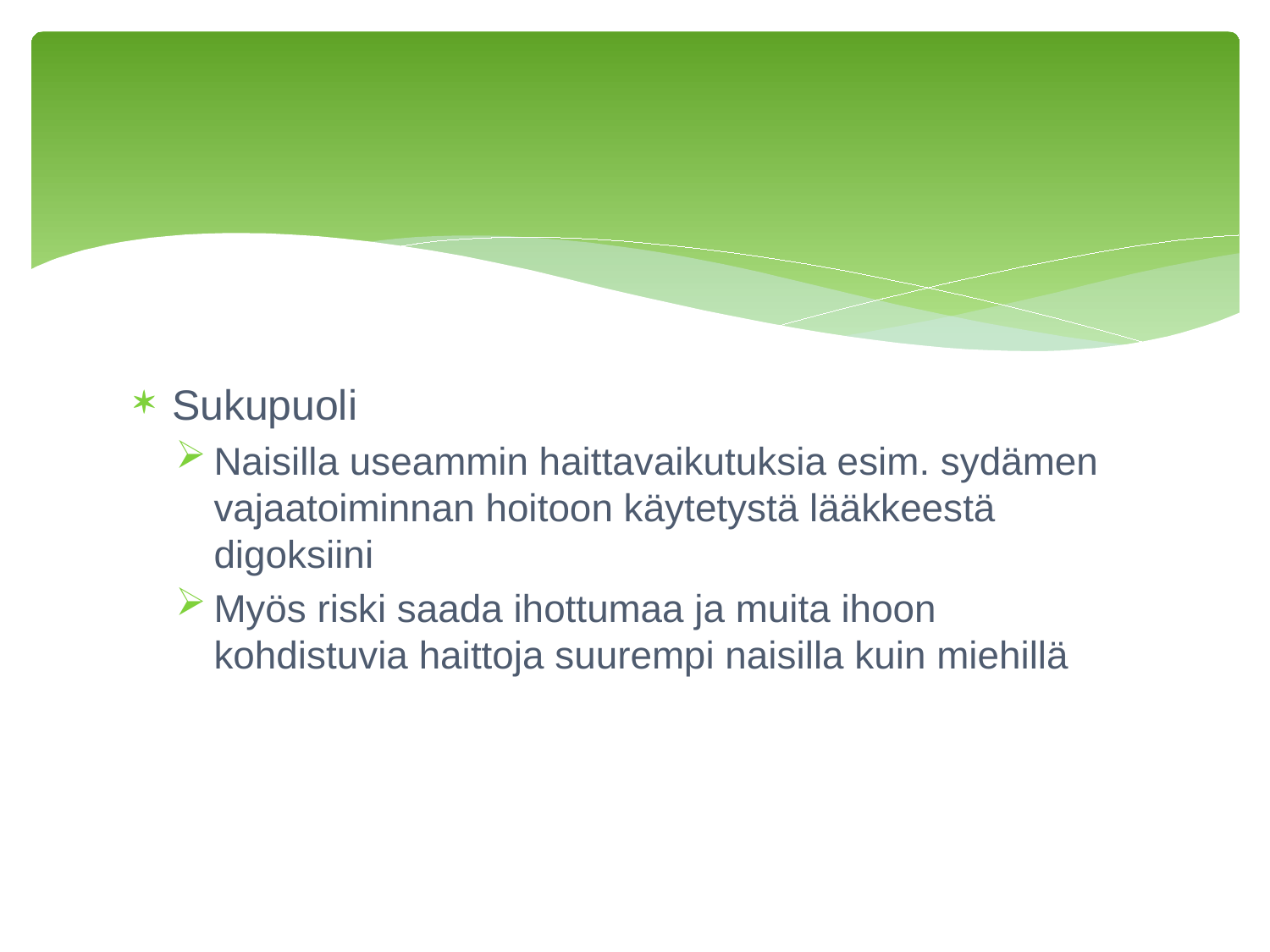

Sukupuoli
Naisilla useammin haittavaikutuksia esim. sydämen vajaatoiminnan hoitoon käytetystä lääkkeestä digoksiini
Myös riski saada ihottumaa ja muita ihoon kohdistuvia haittoja suurempi naisilla kuin miehillä